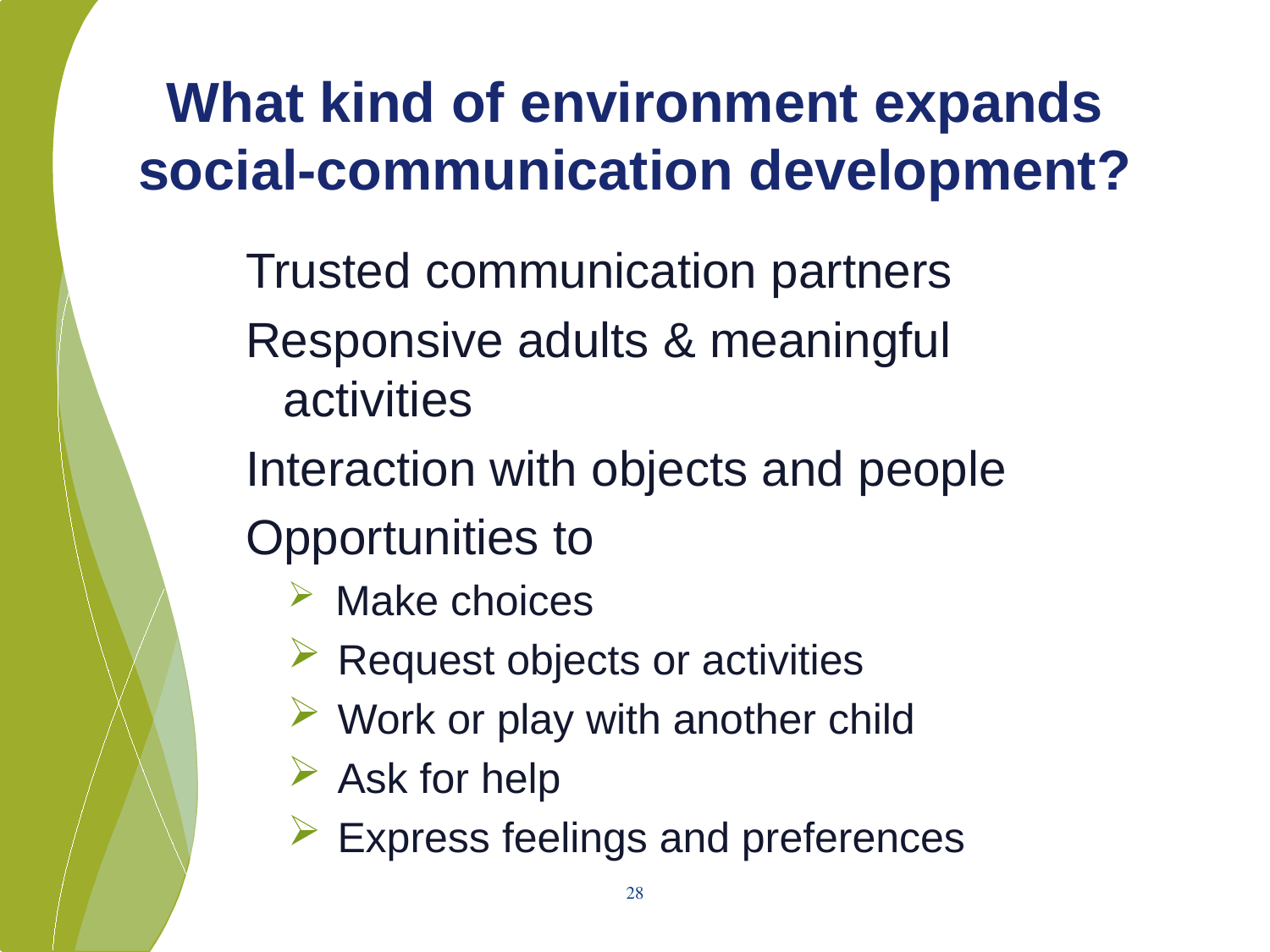

# What kind of environment expands social-communication development?
Trusted communication partners
Responsive adults & meaningful activities
Interaction with objects and people
Opportunities to
 Make choices
 Request objects or activities
 Work or play with another child
 Ask for help
 Express feelings and preferences
28